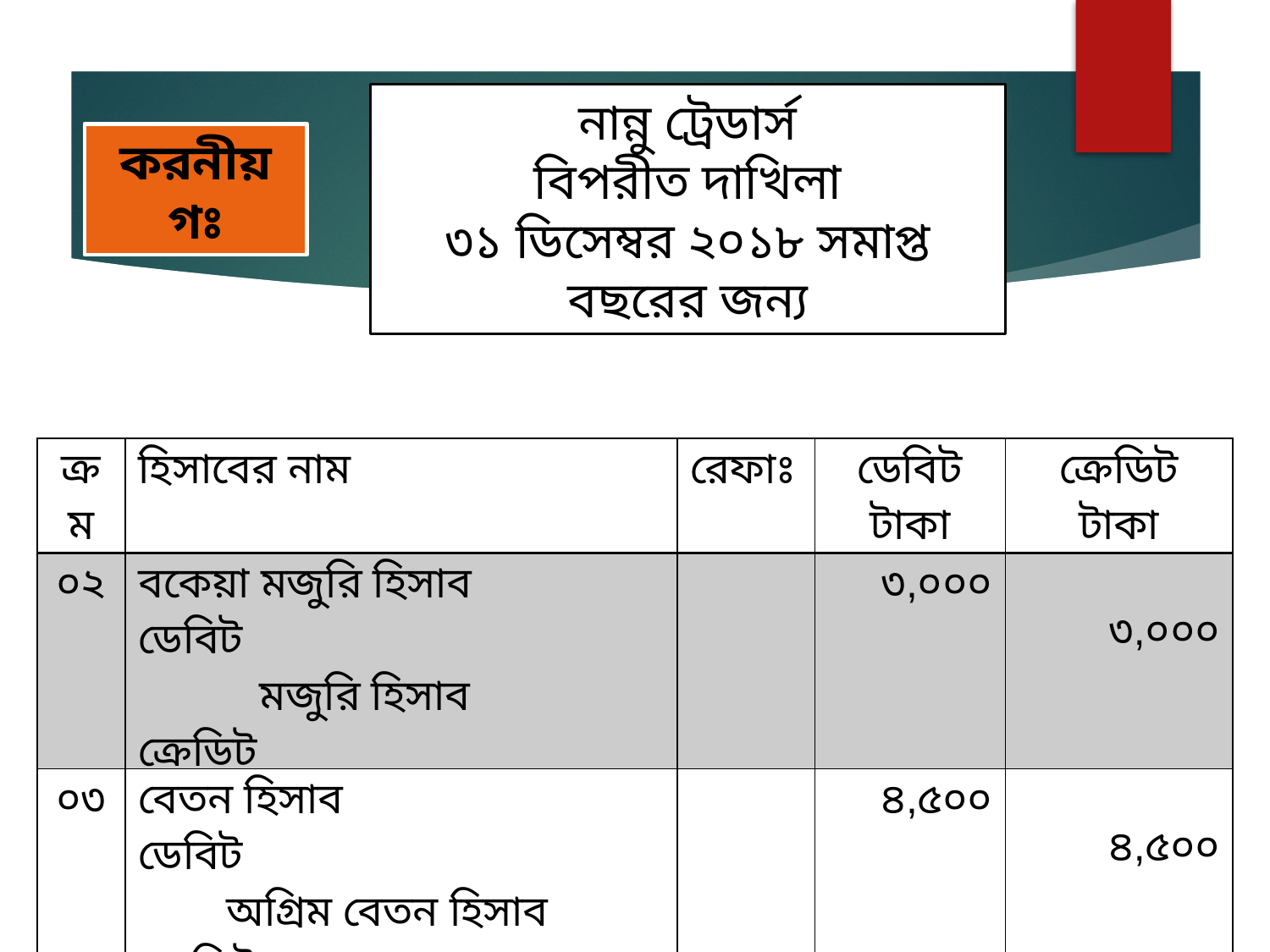

নান্নু ট্রেডার্স
বিপরীত দাখিলা
৩১ ডিসেম্বর ২০১৮ সমাপ্ত বছরের জন্য
করনীয় গঃ
| ক্রম | হিসাবের নাম | রেফাঃ | ডেবিট টাকা | ক্রেডিট টাকা |
| --- | --- | --- | --- | --- |
| ০২ | বকেয়া মজুরি হিসাব ডেবিট মজুরি হিসাব ক্রেডিট |  | ৩,০০০ | ৩,০০০ |
| ০৩ | বেতন হিসাব ডেবিট অগ্রিম বেতন হিসাব ক্রেডিট |  | ৪,৫০০ | ৪,৫০০ |